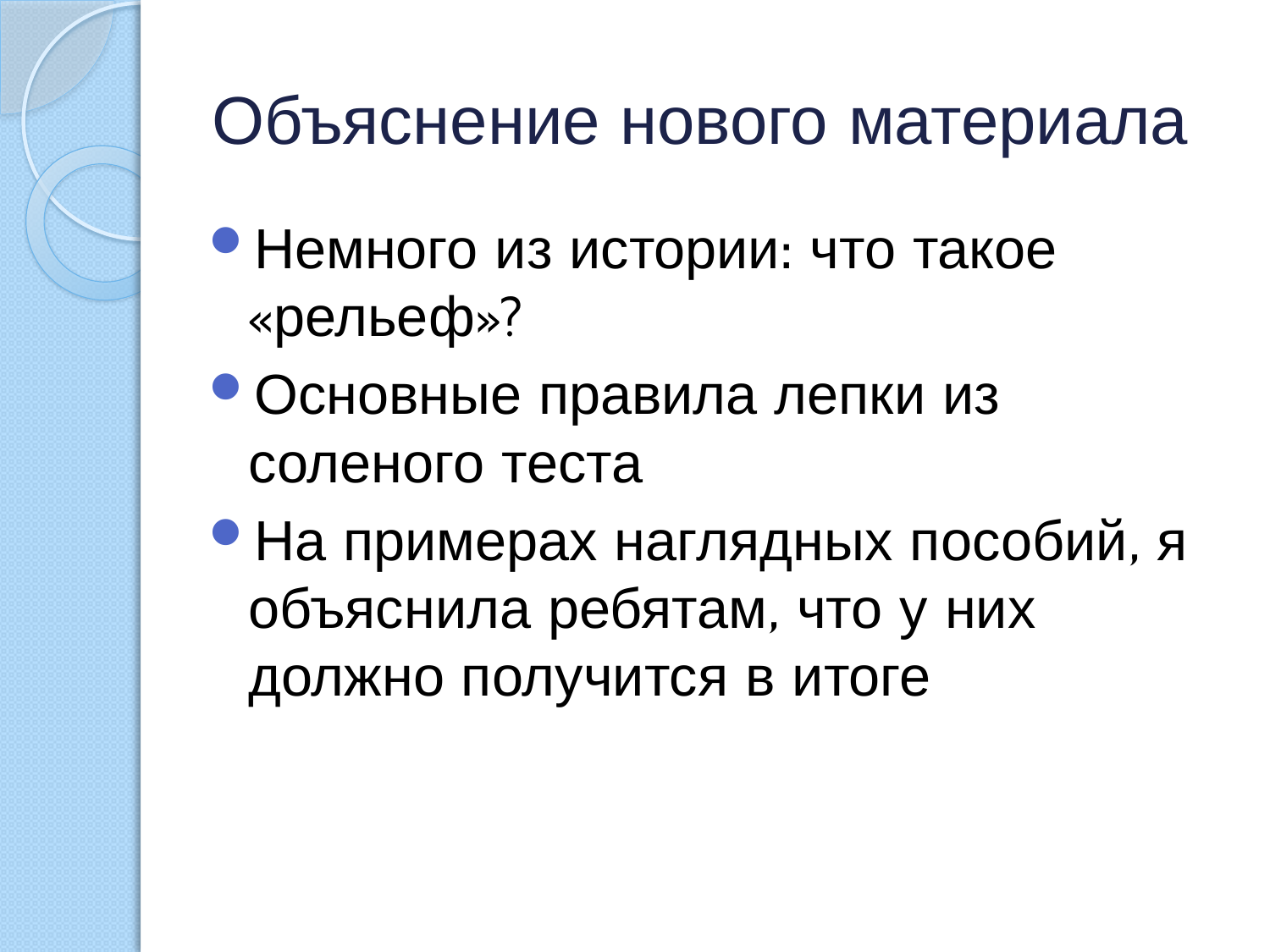

# Объяснение нового материала
Немного из истории: что такое «рельеф»?
Основные правила лепки из соленого теста
На примерах наглядных пособий, я объяснила ребятам, что у них должно получится в итоге